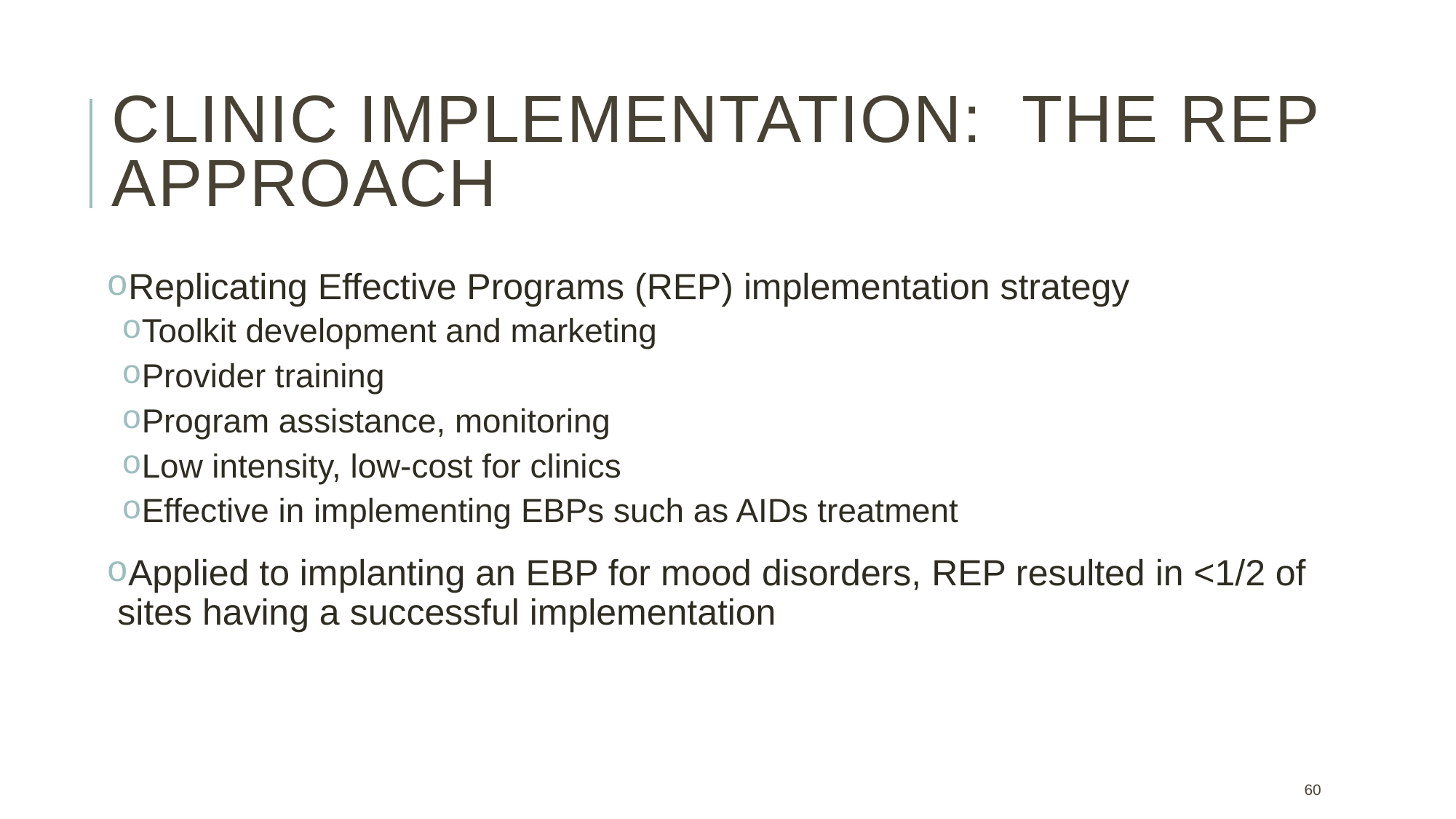

# Clinic Implementation:  The REP Approach
Replicating Effective Programs (REP) implementation strategy
Toolkit development and marketing
Provider training
Program assistance, monitoring
Low intensity, low-cost for clinics
Effective in implementing EBPs such as AIDs treatment
Applied to implanting an EBP for mood disorders, REP resulted in <1/2 of sites having a successful implementation
60